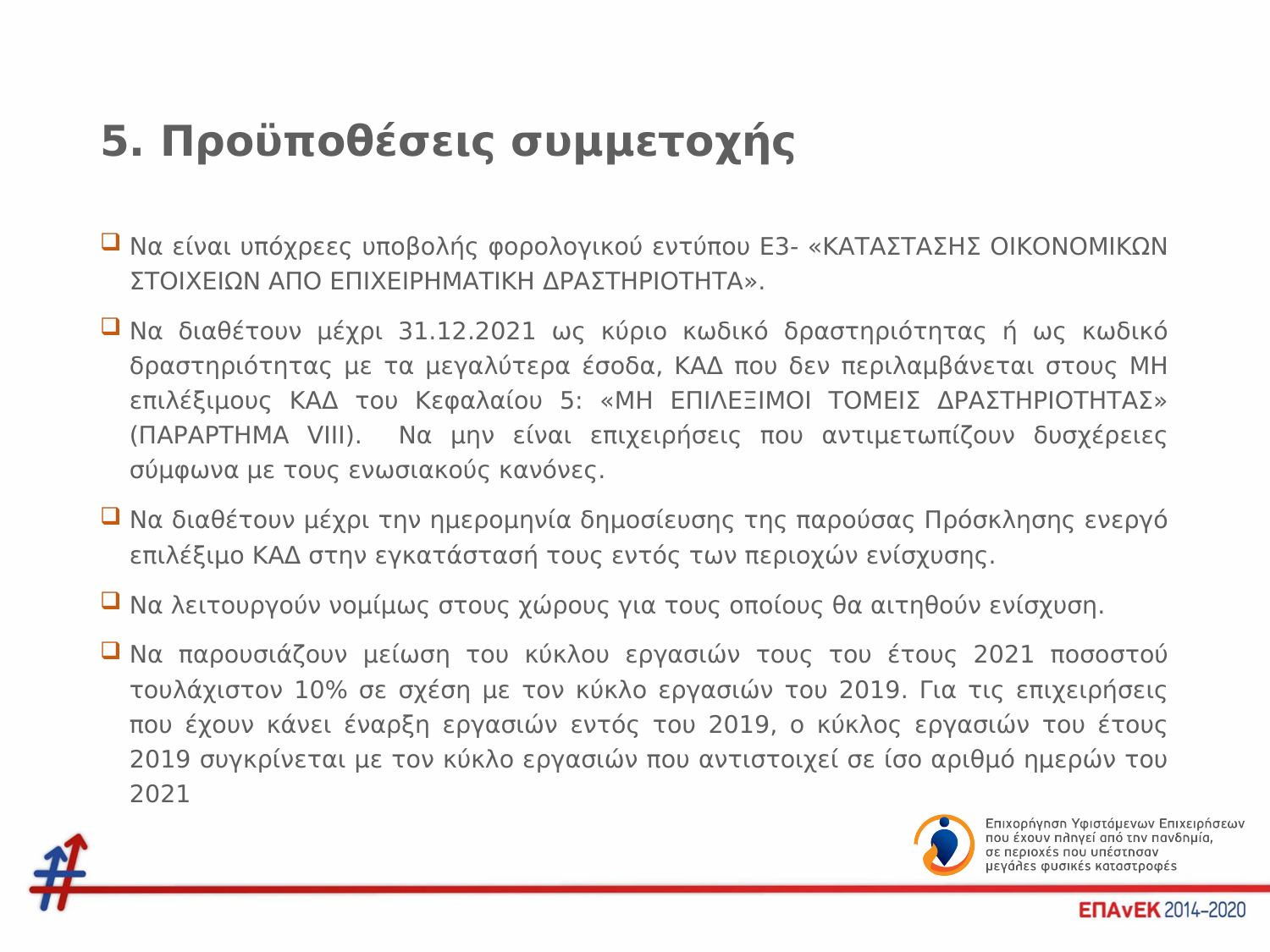

# 5. Προϋποθέσεις συμμετοχής
Να είναι υπόχρεες υποβολής φορολογικού εντύπου Ε3- «ΚΑΤΑΣΤΑΣΗΣ ΟΙΚΟΝΟΜΙΚΩΝ ΣΤΟΙΧΕΙΩΝ ΑΠΟ ΕΠΙΧΕΙΡΗΜΑΤΙΚΗ ΔΡΑΣΤΗΡΙΟΤΗΤΑ».
Να διαθέτουν μέχρι 31.12.2021 ως κύριο κωδικό δραστηριότητας ή ως κωδικό δραστηριότητας με τα μεγαλύτερα έσοδα, ΚΑΔ που δεν περιλαμβάνεται στους ΜΗ επιλέξιμους ΚΑΔ του Κεφαλαίου 5: «ΜΗ ΕΠΙΛΕΞΙΜΟΙ ΤΟΜΕΙΣ ΔΡΑΣΤΗΡΙΟΤΗΤΑΣ» (ΠΑΡΑΡΤΗΜΑ VIII).  Να μην είναι επιχειρήσεις που αντιμετωπίζουν δυσχέρειες σύμφωνα με τους ενωσιακούς κανόνες.
Να διαθέτουν μέχρι την ημερομηνία δημοσίευσης της παρούσας Πρόσκλησης ενεργό επιλέξιμο ΚΑΔ στην εγκατάστασή τους εντός των περιοχών ενίσχυσης.
Να λειτουργούν νομίμως στους χώρους για τους οποίους θα αιτηθούν ενίσχυση.
Να παρουσιάζουν μείωση του κύκλου εργασιών τους του έτους 2021 ποσοστού τουλάχιστον 10% σε σχέση με τον κύκλο εργασιών του 2019. Για τις επιχειρήσεις που έχουν κάνει έναρξη εργασιών εντός του 2019, ο κύκλος εργασιών του έτους 2019 συγκρίνεται με τον κύκλο εργασιών που αντιστοιχεί σε ίσο αριθμό ημερών του 2021